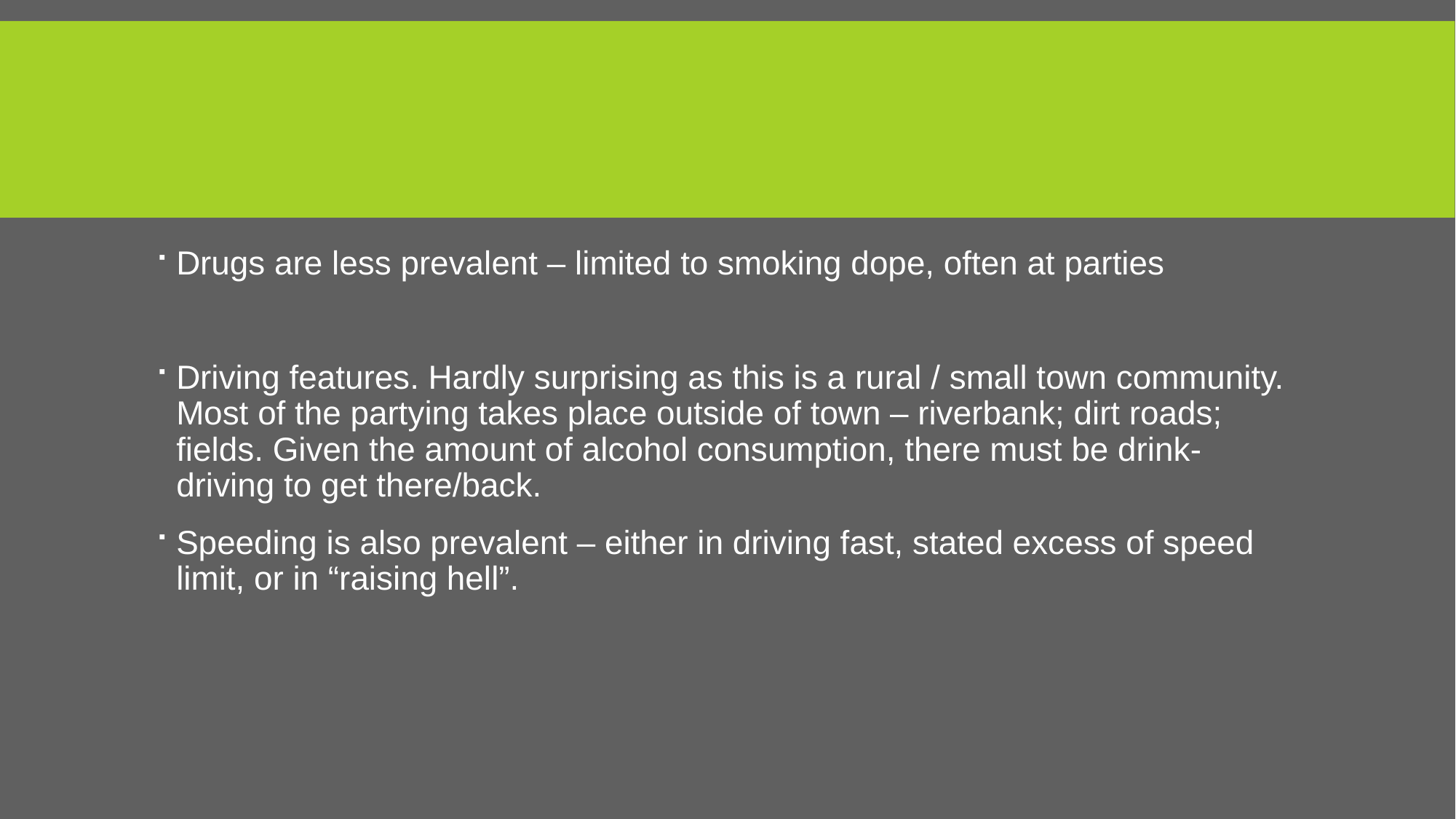

#
Drugs are less prevalent – limited to smoking dope, often at parties

Driving features. Hardly surprising as this is a rural / small town community. Most of the partying takes place outside of town – riverbank; dirt roads; fields. Given the amount of alcohol consumption, there must be drink-driving to get there/back.
Speeding is also prevalent – either in driving fast, stated excess of speed limit, or in “raising hell”.